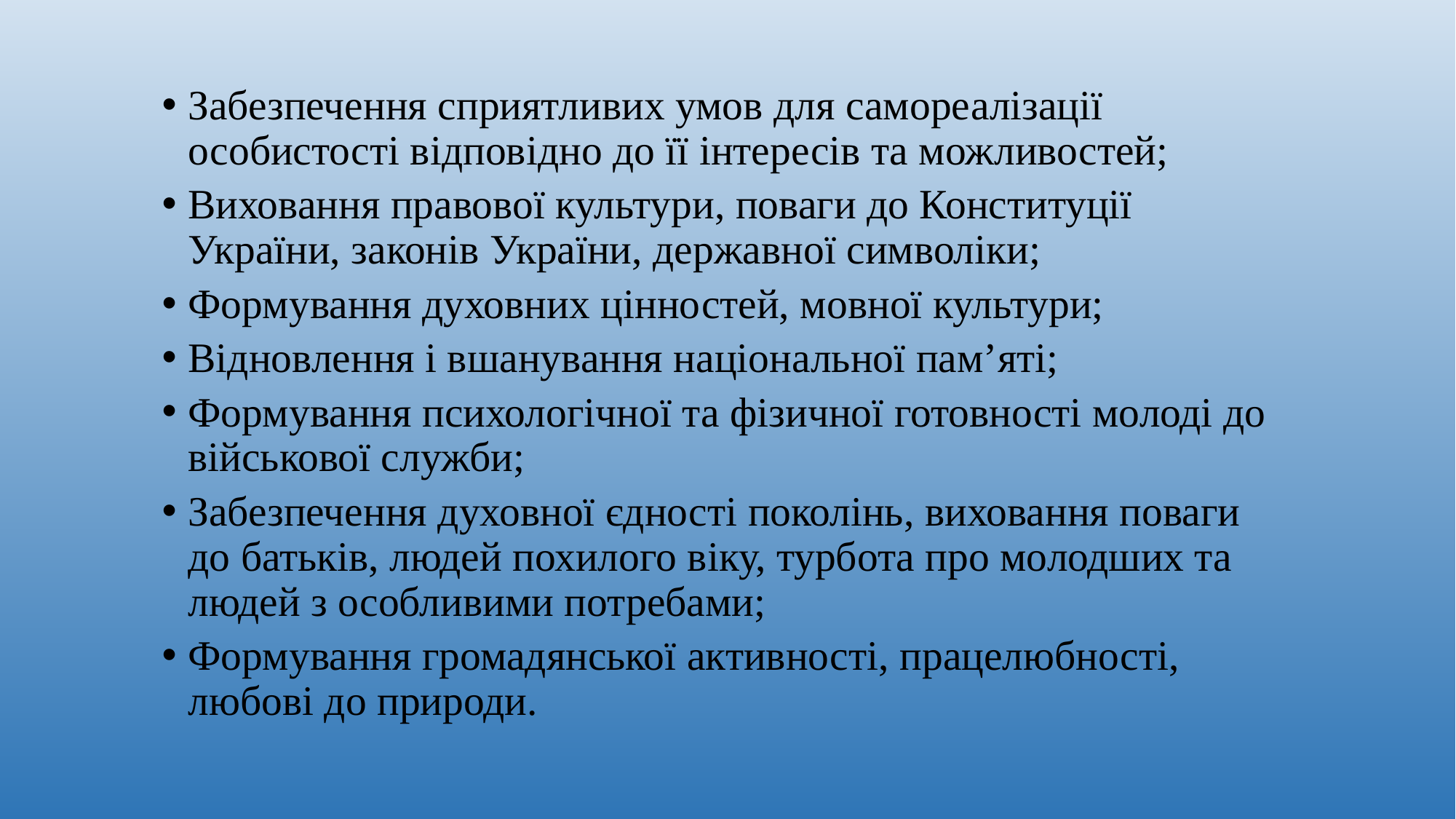

Забезпечення сприятливих умов для самореалізації особистості відповідно до її інтересів та можливостей;
Виховання правової культури, поваги до Конституції України, законів України, державної символіки;
Формування духовних цінностей, мовної культури;
Відновлення і вшанування національної пам’яті;
Формування психологічної та фізичної готовності молоді до військової служби;
Забезпечення духовної єдності поколінь, виховання поваги до батьків, людей похилого віку, турбота про молодших та людей з особливими потребами;
Формування громадянської активності, працелюбності, любові до природи.